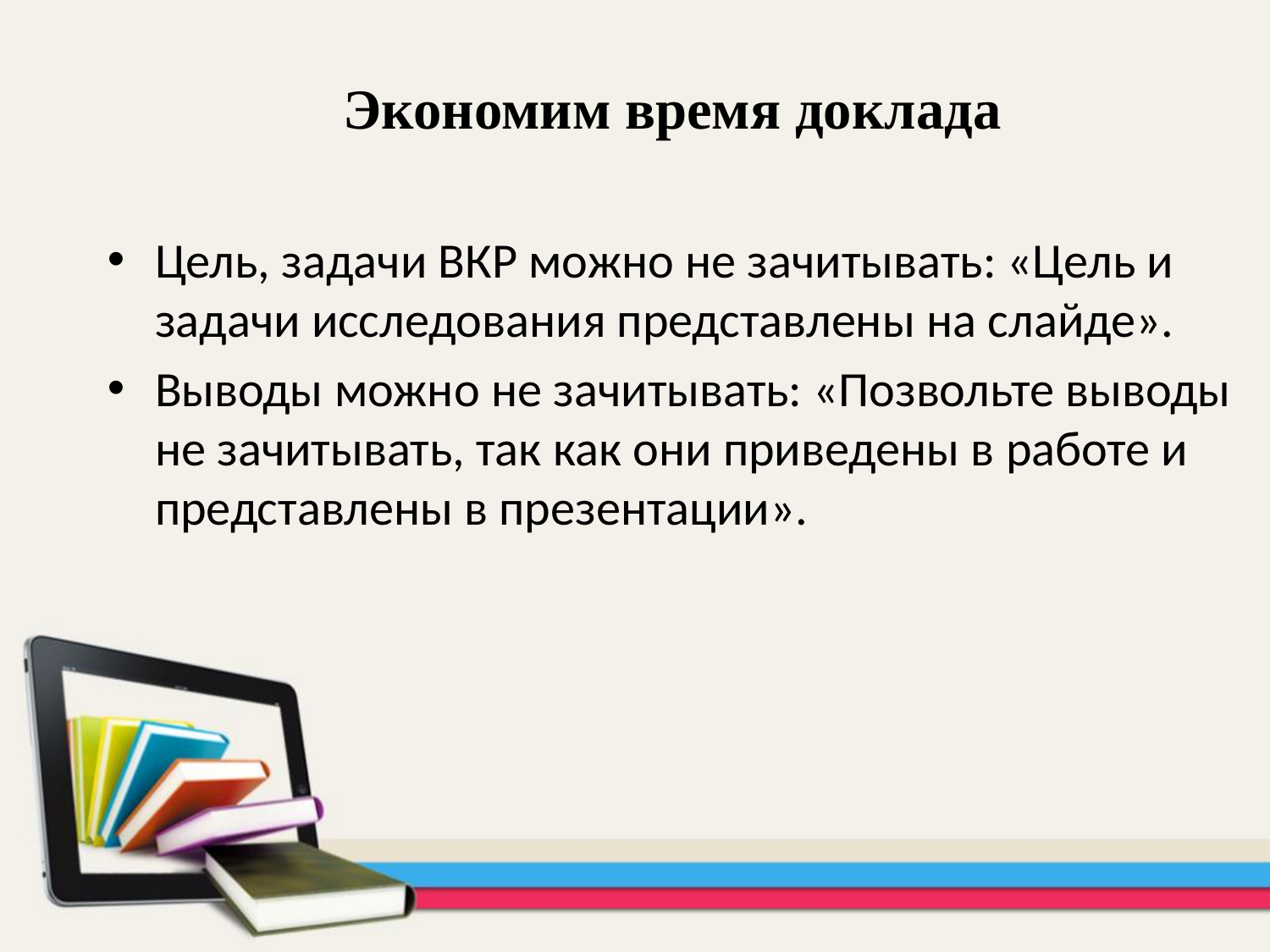

Экономим время доклада

Цель, задачи ВКР можно не зачитывать: «Цель и задачи исследования представлены на слайде».
Выводы можно не зачитывать: «Позвольте выводы не зачитывать, так как они приведены в работе и представлены в презентации».